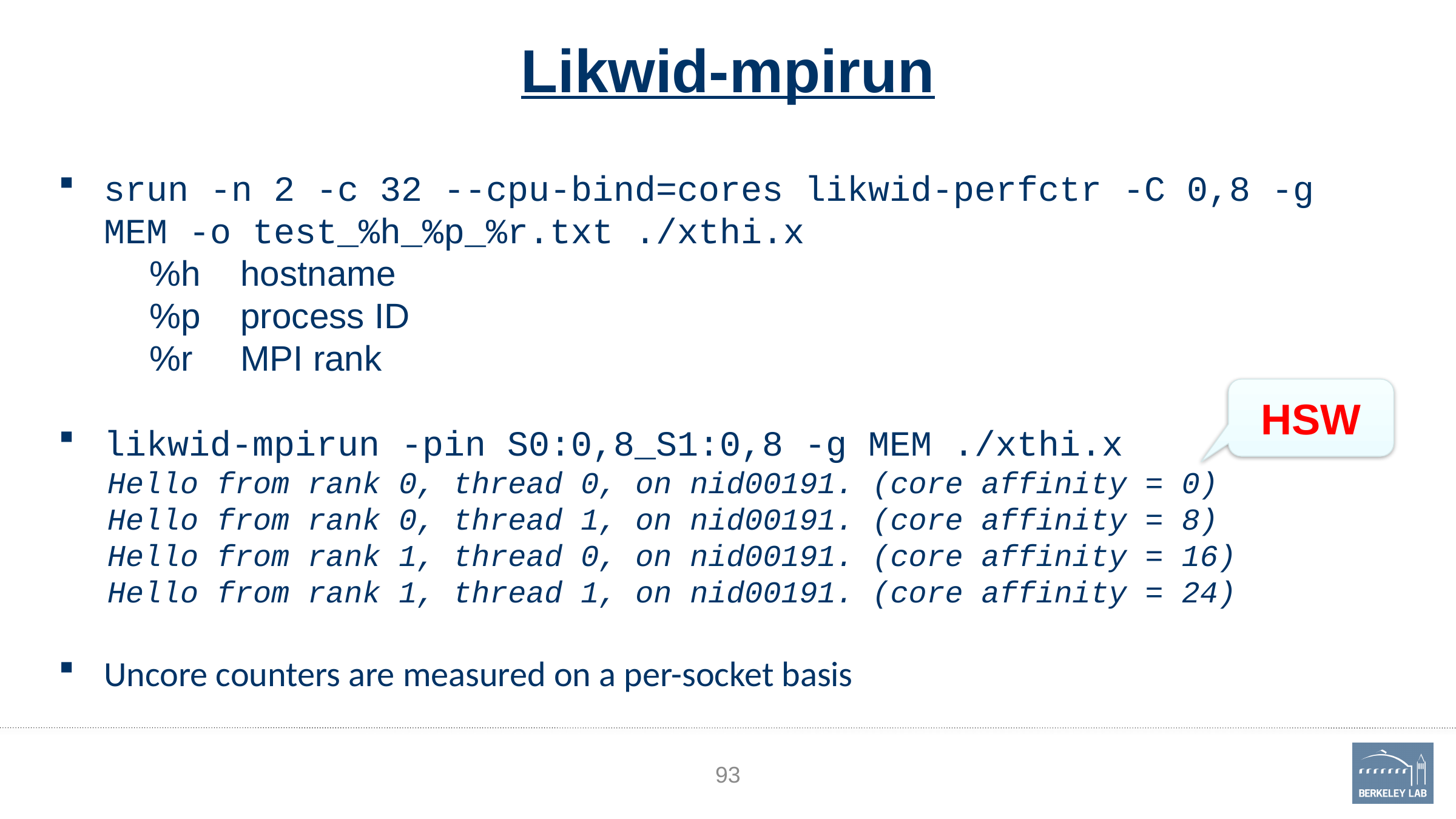

# Likwid-mpirun
srun -n 2 -c 32 --cpu-bind=cores likwid-perfctr -C 0,8 -g MEM -o test_%h_%p_%r.txt ./xthi.x
%h	hostname
%p	process ID
%r	MPI rank

likwid-mpirun -pin S0:0,8_S1:0,8 -g MEM ./xthi.x
Hello from rank 0, thread 0, on nid00191. (core affinity = 0)
Hello from rank 0, thread 1, on nid00191. (core affinity = 8)
Hello from rank 1, thread 0, on nid00191. (core affinity = 16)
Hello from rank 1, thread 1, on nid00191. (core affinity = 24)

Uncore counters are measured on a per-socket basis
HSW
93